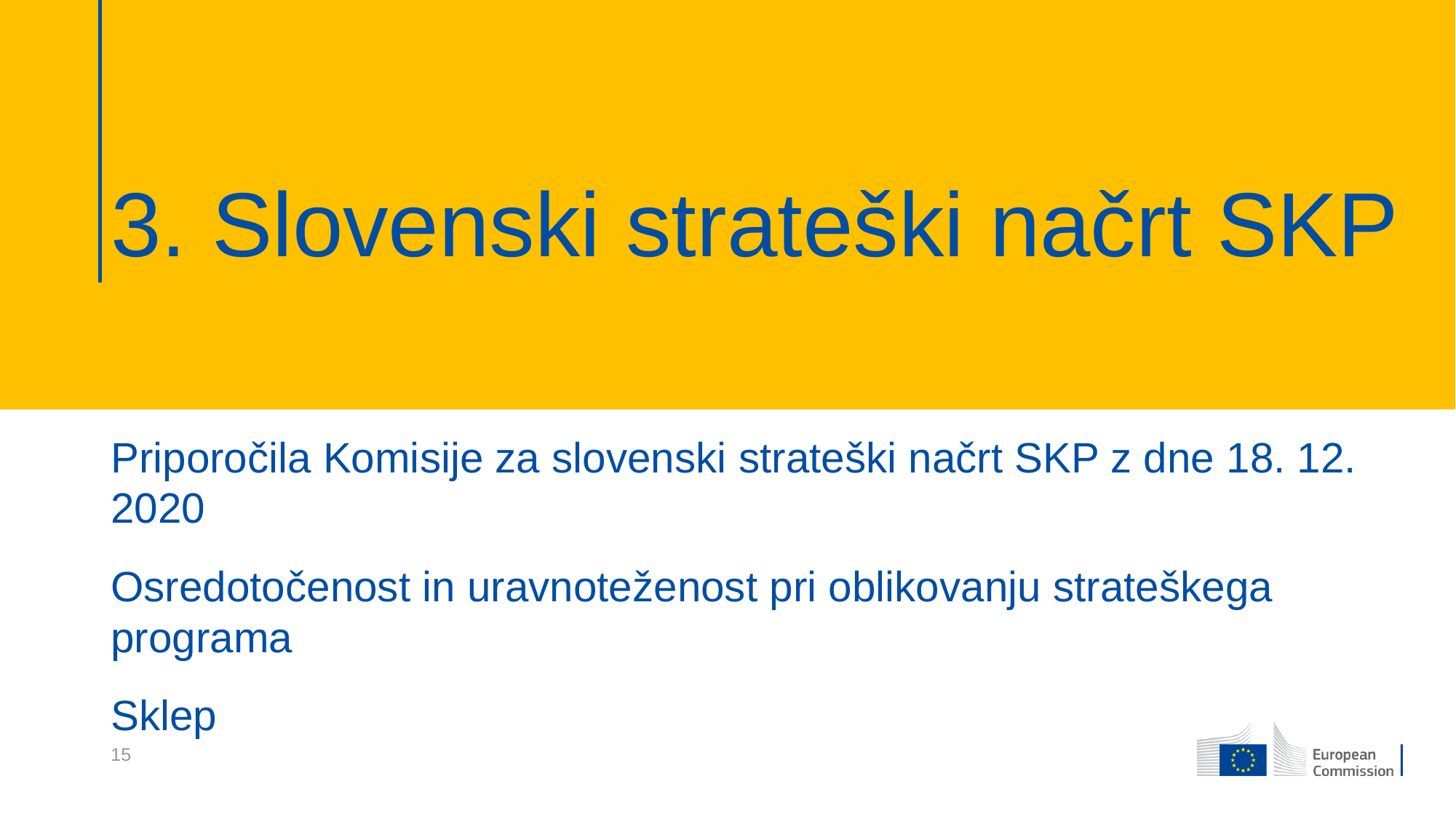

# 3. Slovenski strateški načrt SKP
Priporočila Komisije za slovenski strateški načrt SKP z dne 18. 12. 2020
Osredotočenost in uravnoteženost pri oblikovanju strateškega programa
Sklep

15